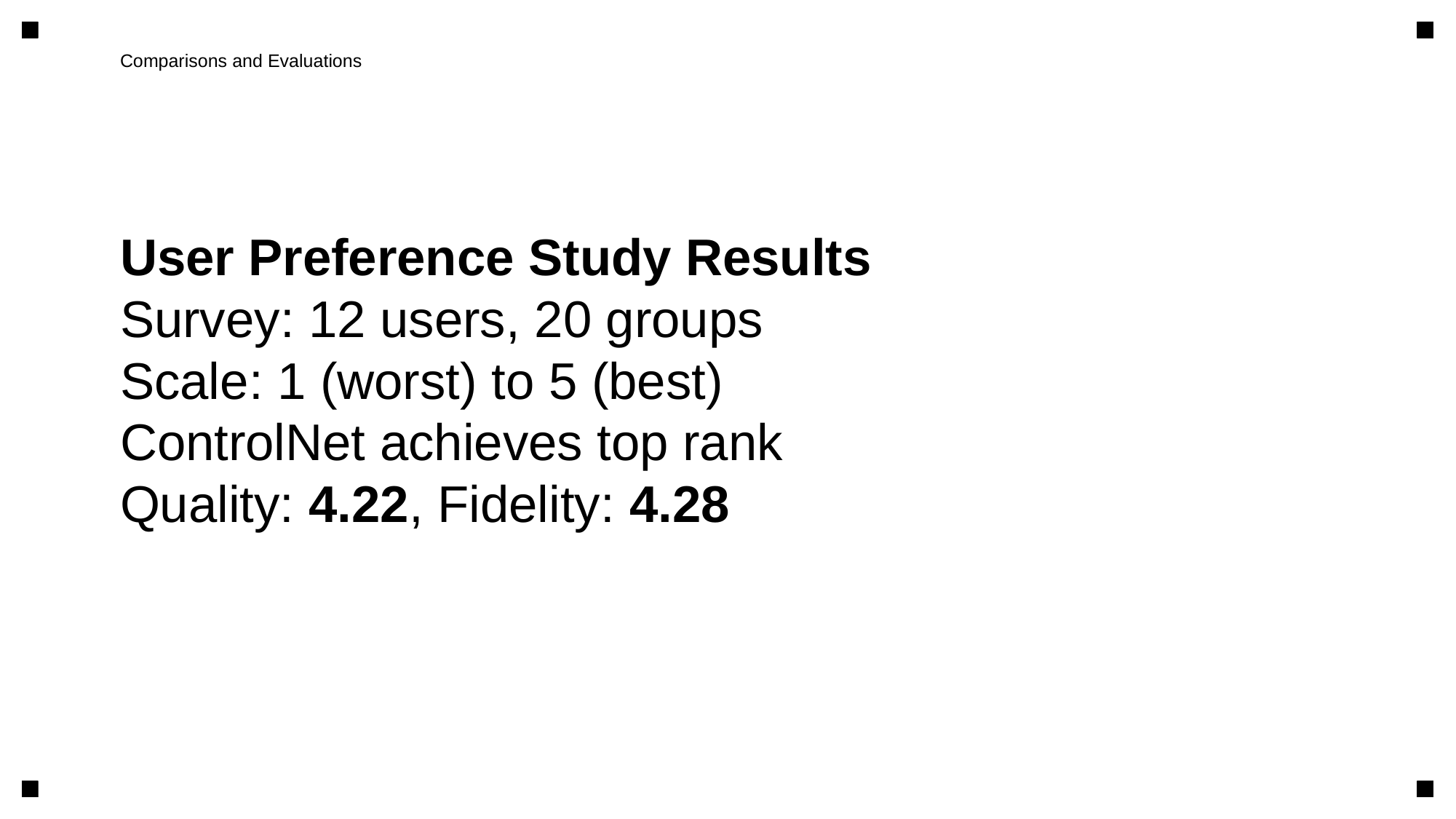

Comparisons and Evaluations
User Preference Study Results
Survey: 12 users, 20 groups
Scale: 1 (worst) to 5 (best)
ControlNet achieves top rank
Quality: 4.22, Fidelity: 4.28